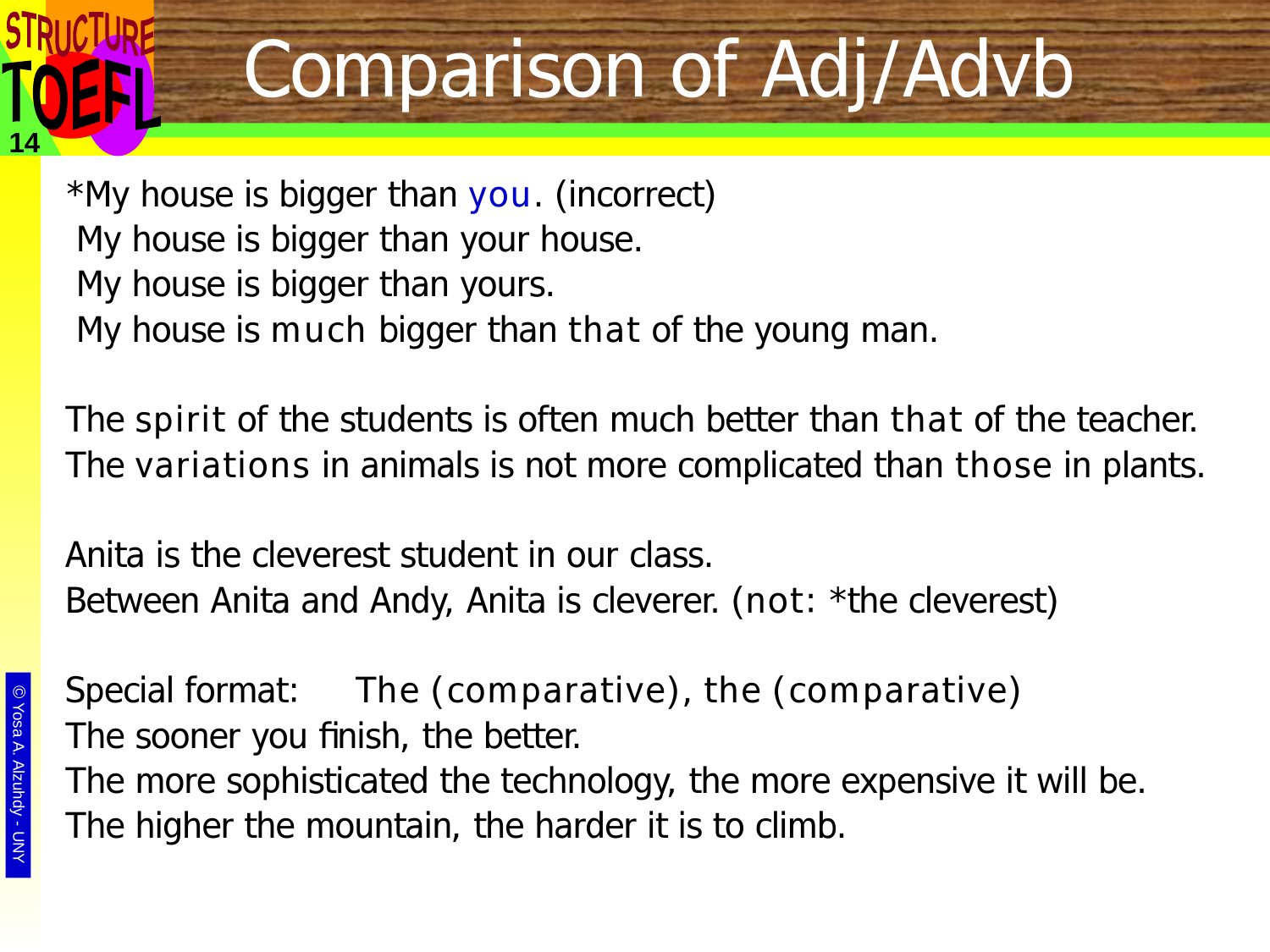

# Comparison of Adj/Advb

14
*My house is bigger than you. (incorrect)
 My house is bigger than your house.
 My house is bigger than yours.
 My house is much bigger than that of the young man.

The spirit of the students is often much better than that of the teacher.
The variations in animals is not more complicated than those in plants.

Anita is the cleverest student in our class.
Between Anita and Andy, Anita is cleverer. (not: *the cleverest)

Special format:     The (comparative), the (comparative)
The sooner you finish, the better.
The more sophisticated the technology, the more expensive it will be.
The higher the mountain, the harder it is to climb.